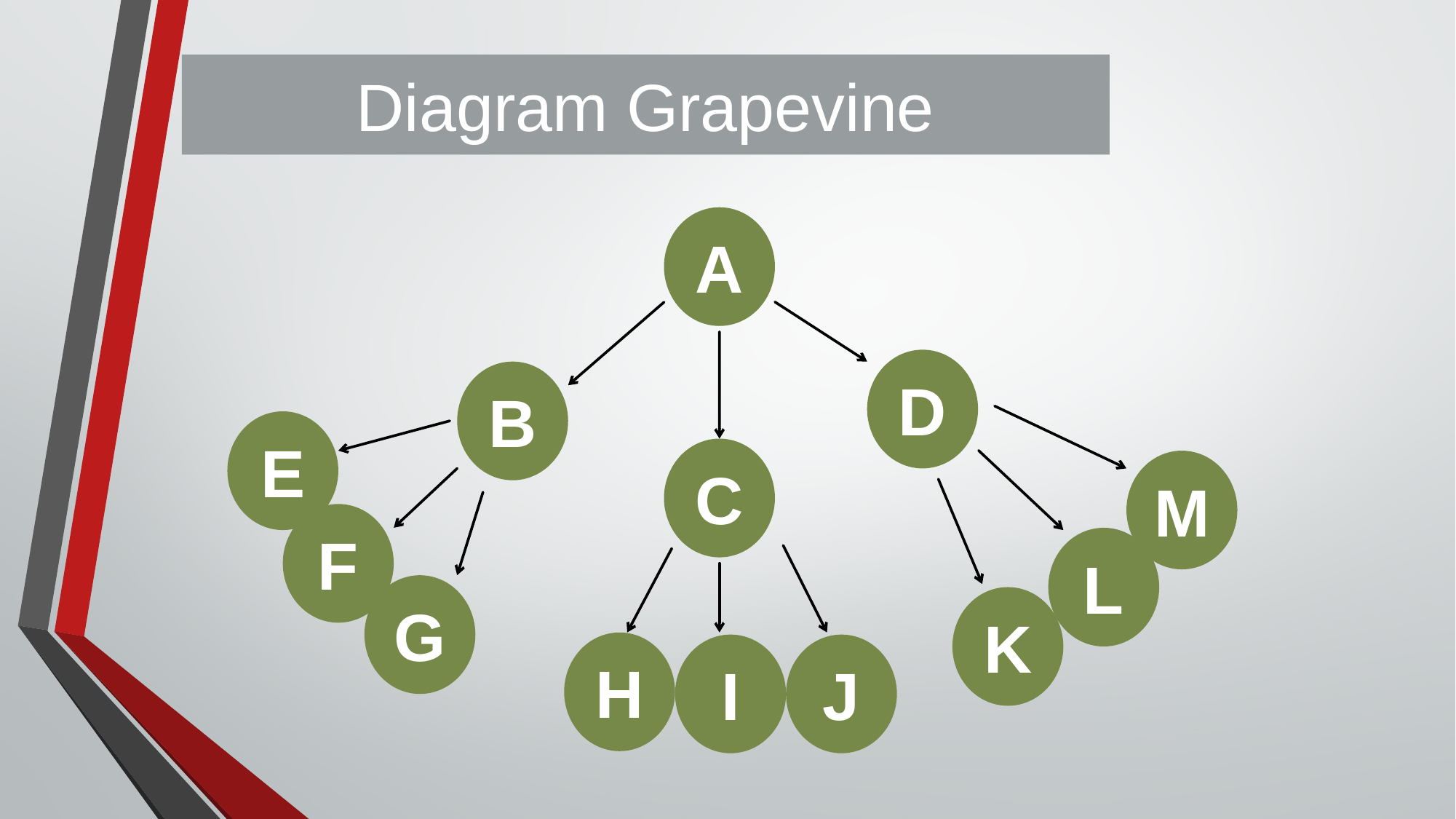

Diagram Grapevine
A
D
B
E
C
M
F
L
G
K
H
I
J